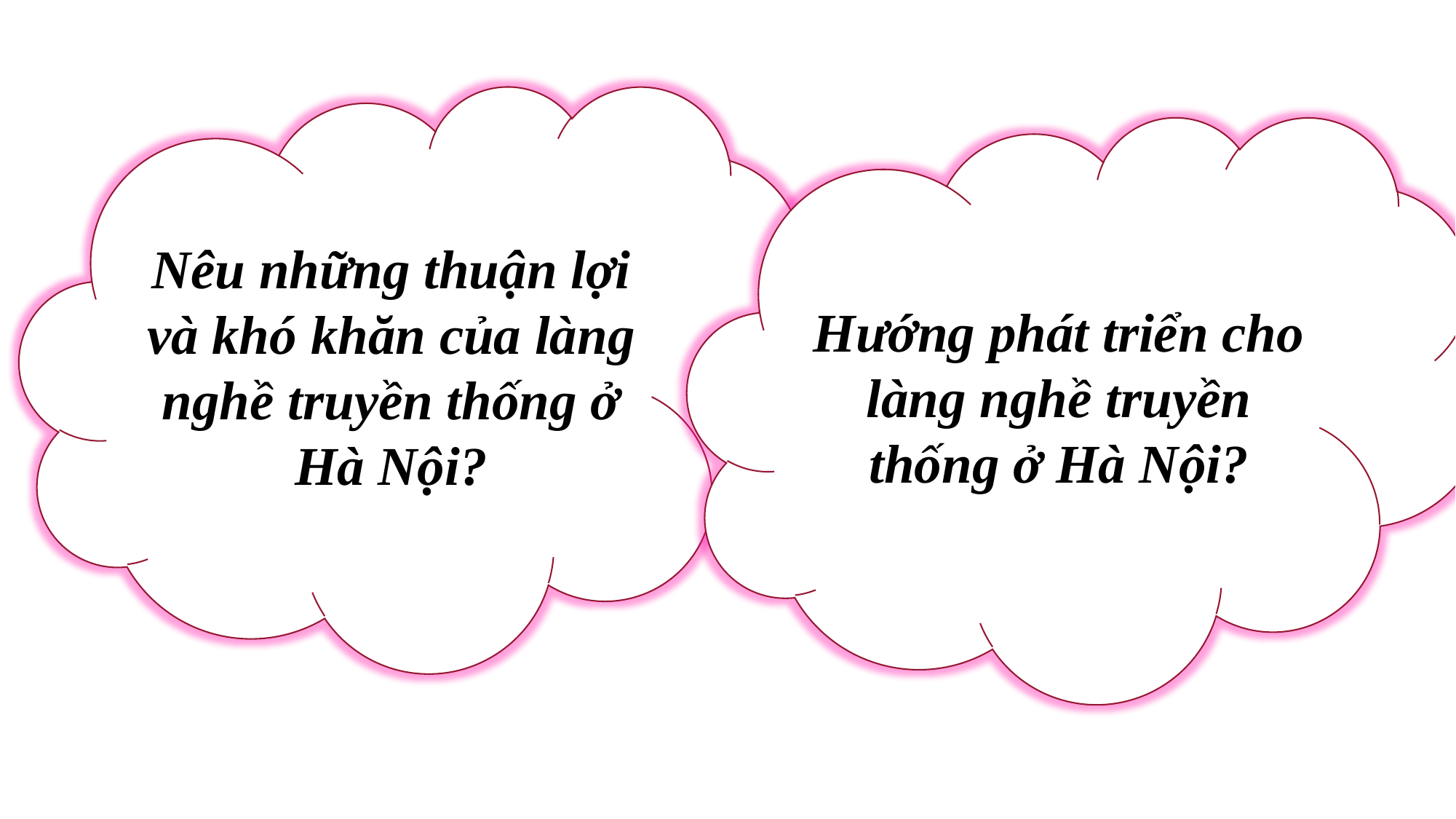

#
Nêu những thuận lợi và khó khăn của làng nghề truyền thống ở Hà Nội?
Hướng phát triển cho làng nghề truyền thống ở Hà Nội?